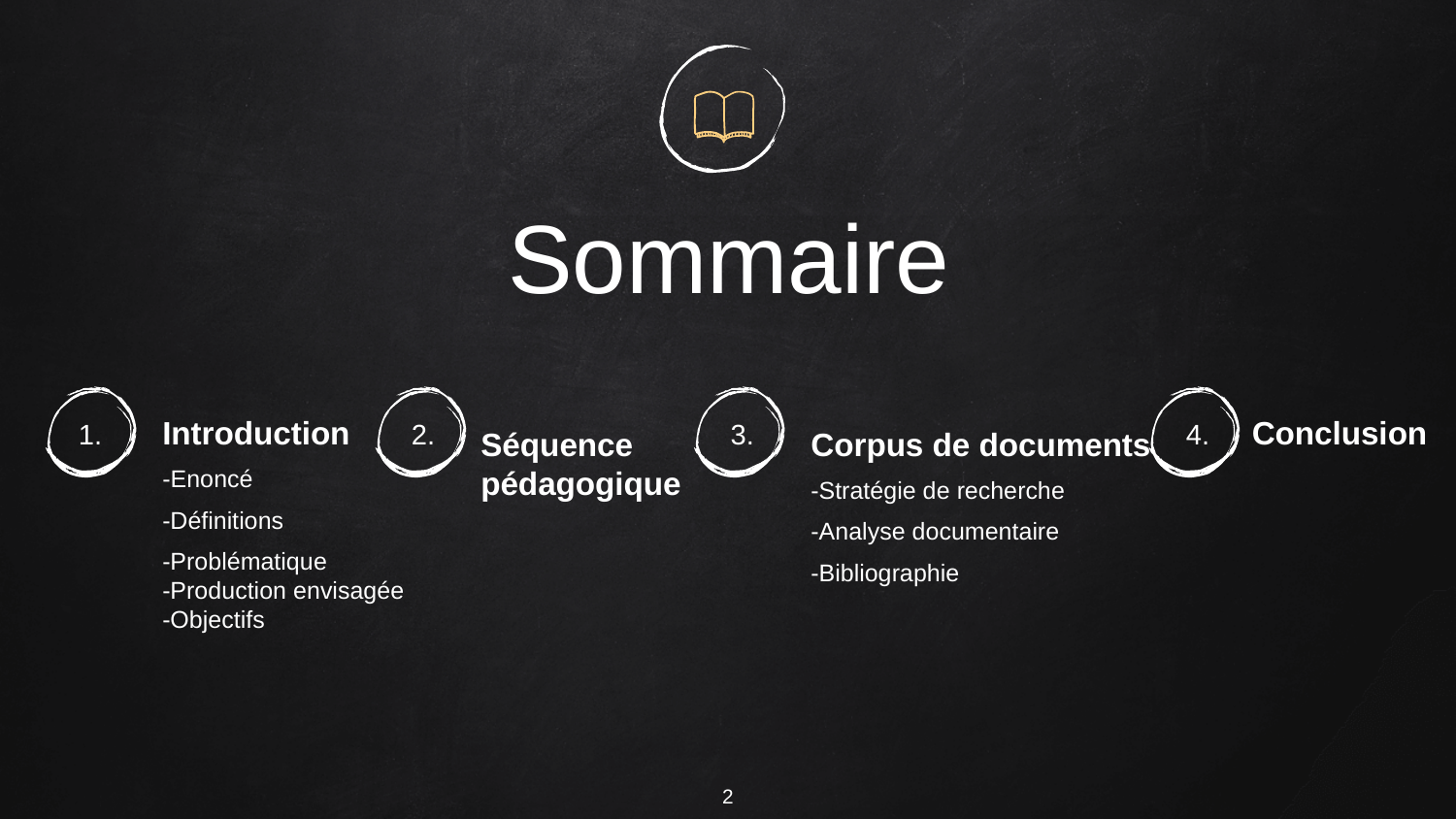

# Sommaire

Introduction
-Enoncé
-Définitions
-Problématique
-Production envisagée
-Objectifs

 Conclusion

1.
2.
Séquence pédagogique

3.
Corpus de documents
-Stratégie de recherche
-Analyse documentaire
-Bibliographie
4.
2